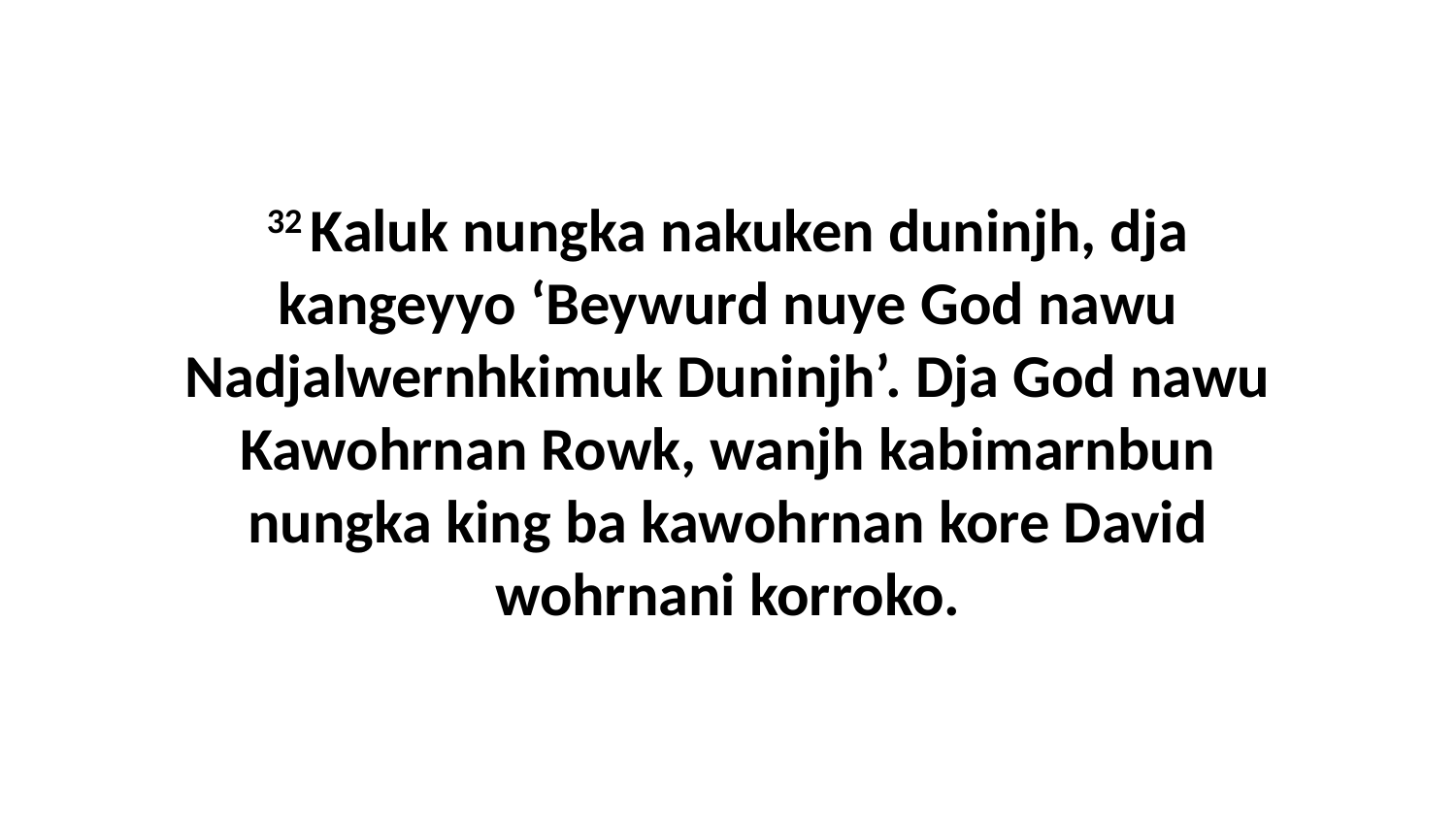

32 Kaluk nungka nakuken duninjh, dja kangeyyo ‘Beywurd nuye God nawu Nadjalwernhkimuk Duninjh’. Dja God nawu Kawohrnan Rowk, wanjh kabimarnbun nungka king ba kawohrnan kore David wohrnani korroko.